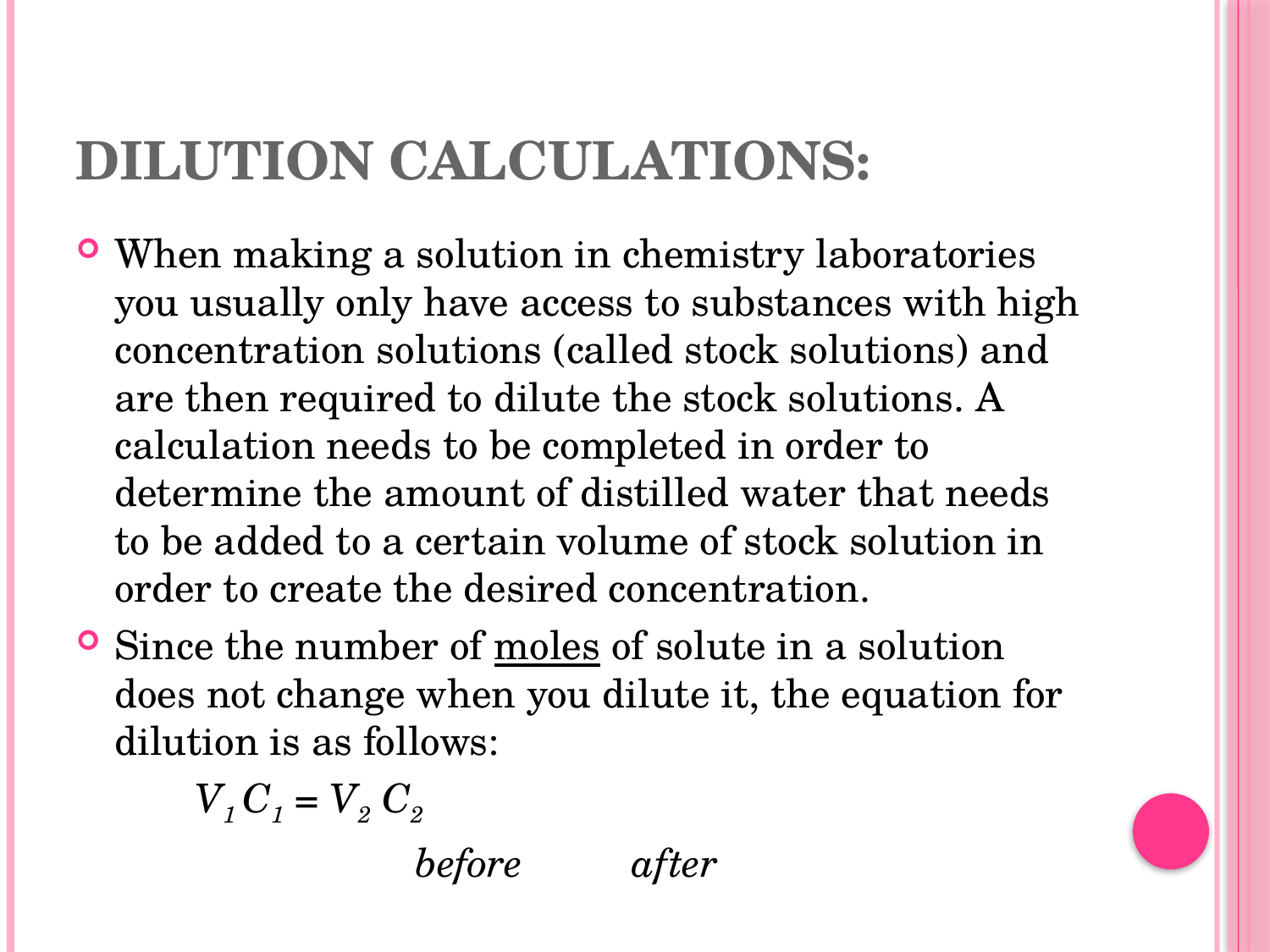

# Dilution Calculations:
When making a solution in chemistry laboratories you usually only have access to substances with high concentration solutions (called stock solutions) and are then required to dilute the stock solutions. A calculation needs to be completed in order to determine the amount of distilled water that needs to be added to a certain volume of stock solution in order to create the desired concentration.
Since the number of moles of solute in a solution does not change when you dilute it, the equation for dilution is as follows:
			V1 C1 = V2 C2
	                    before          after